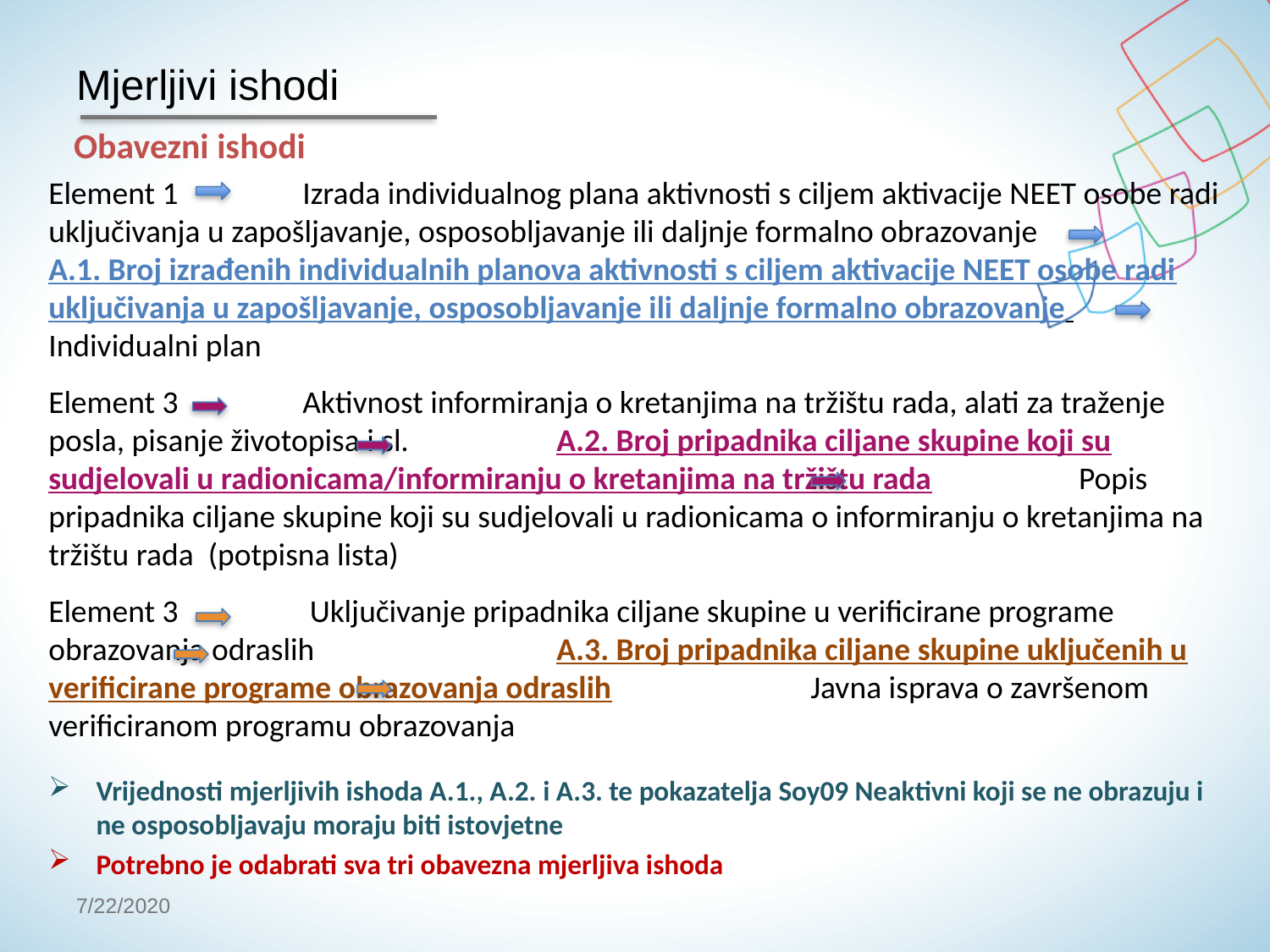

# Mjerljivi ishodi
Obavezni ishodi
Element 1	Izrada individualnog plana aktivnosti s ciljem aktivacije NEET osobe radi uključivanja u zapošljavanje, osposobljavanje ili daljnje formalno obrazovanje		A.1. Broj izrađenih individualnih planova aktivnosti s ciljem aktivacije NEET osobe radi uključivanja u zapošljavanje, osposobljavanje ili daljnje formalno obrazovanje 	    Individualni plan

Element 3	Aktivnost informiranja o kretanjima na tržištu rada, alati za traženje posla, pisanje životopisa i sl.		A.2. Broj pripadnika ciljane skupine koji su sudjelovali u radionicama/informiranju o kretanjima na tržištu rada		  Popis pripadnika ciljane skupine koji su sudjelovali u radionicama o informiranju o kretanjima na tržištu rada  (potpisna lista)

Element 3	 Uključivanje pripadnika ciljane skupine u verificirane programe obrazovanja odraslih		A.3. Broj pripadnika ciljane skupine uključenih u verificirane programe obrazovanja odraslih		Javna isprava o završenom verificiranom programu obrazovanja

Vrijednosti mjerljivih ishoda A.1., A.2. i A.3. te pokazatelja Soy09 Neaktivni koji se ne obrazuju i ne osposobljavaju moraju biti istovjetne
Potrebno je odabrati sva tri obavezna mjerljiva ishoda